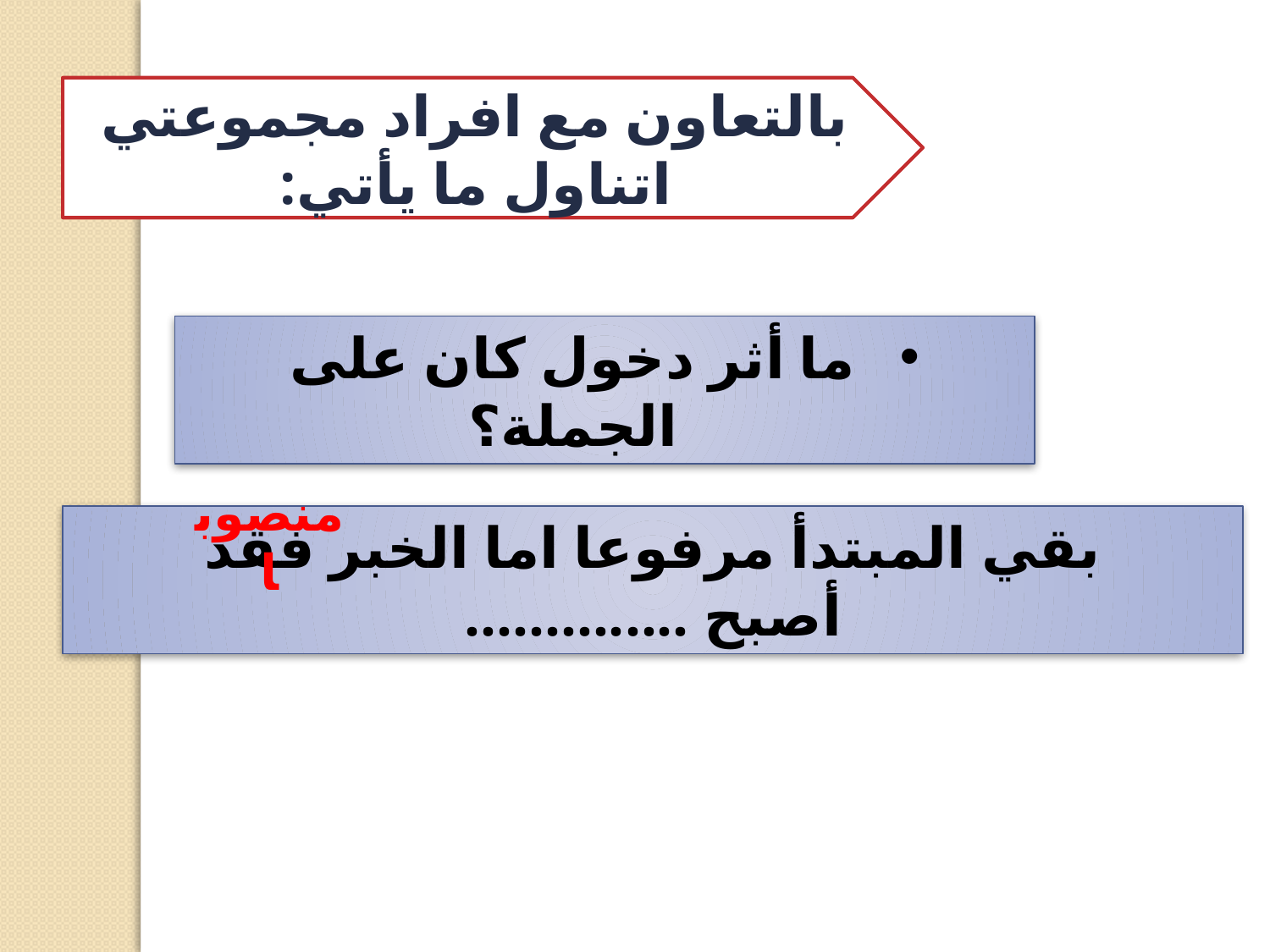

بالتعاون مع افراد مجموعتي اتناول ما يأتي:
ما أثر دخول كان على الجملة؟
بقي المبتدأ مرفوعا اما الخبر فقد أصبح ..............
منصوبا